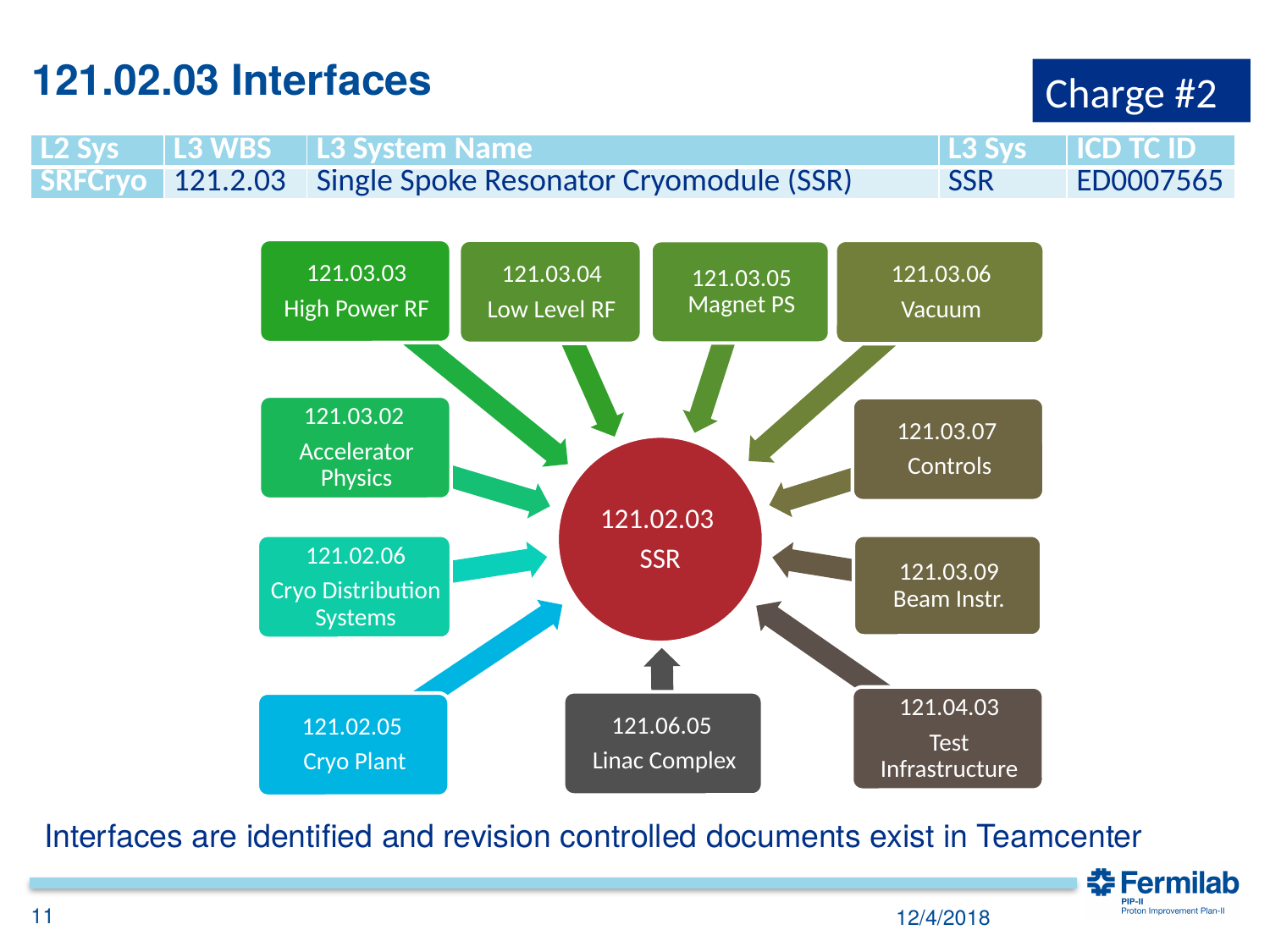

# 121.02.03 Interfaces
Charge #2
| L2 Sys | L3 WBS | L3 System Name | L3 Sys | ICD TC ID |
| --- | --- | --- | --- | --- |
| SRFCryo | 121.2.03 | Single Spoke Resonator Cryomodule (SSR) | SSR | ED0007565 |
121.02.03
SSR
121.02.05
Cryo Plant
121.02.06
Cryo Distribution Systems
121.03.02
Accelerator Physics
121.03.03
High Power RF
121.03.04
Low Level RF
121.03.05
Magnet PS
121.03.06
Vacuum
121.03.07
Controls
121.03.09
Beam Instr.
121.04.03
Test Infrastructure
121.06.05
Linac Complex
Interfaces are identified and revision controlled documents exist in Teamcenter
11
12/4/2018